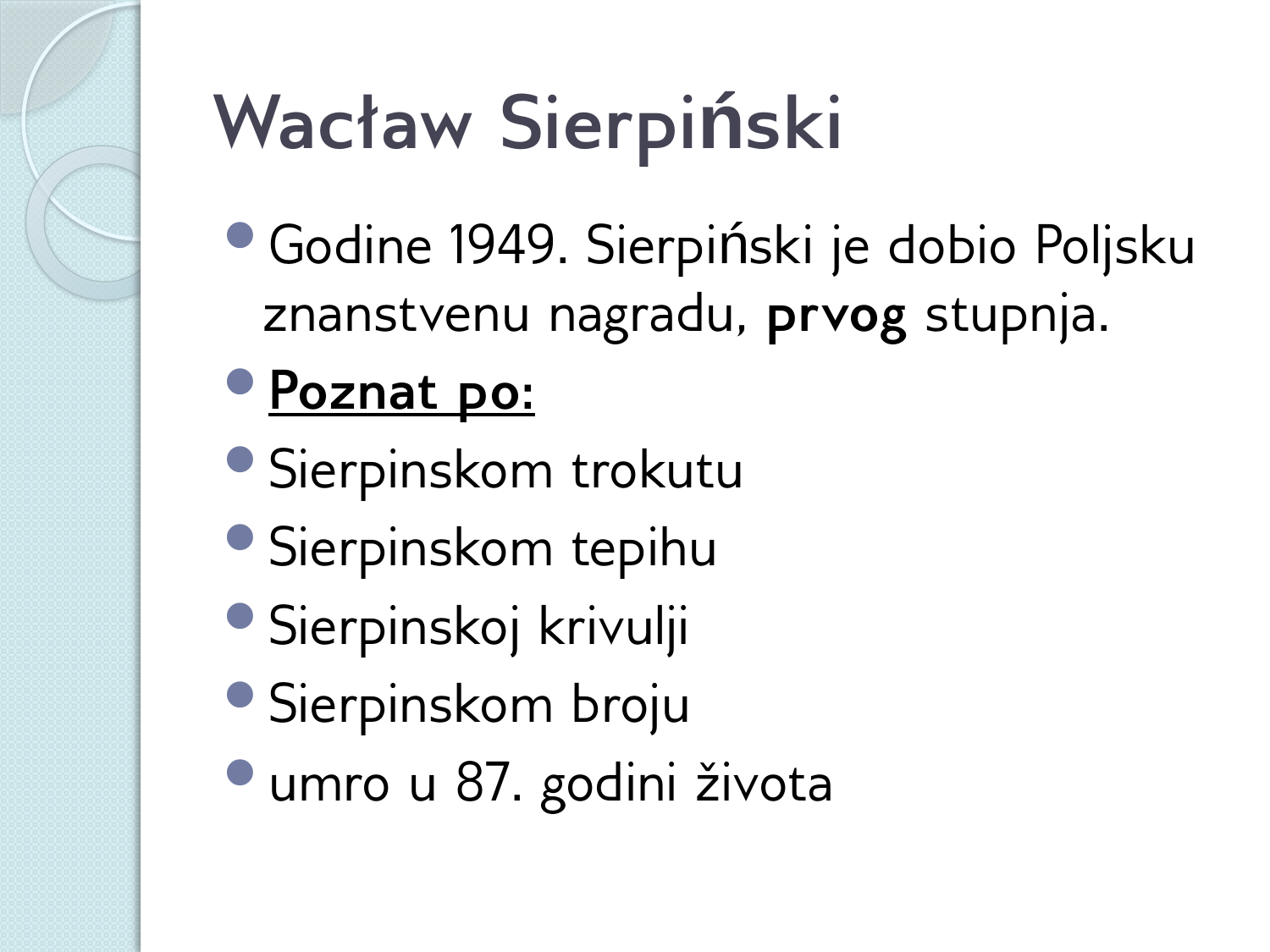

# Wacław Sierpiński
Godine 1949. Sierpiński je dobio Poljsku znanstvenu nagradu, prvog stupnja.
Poznat po:
Sierpinskom trokutu
Sierpinskom tepihu
Sierpinskoj krivulji
Sierpinskom broju
umro u 87. godini života